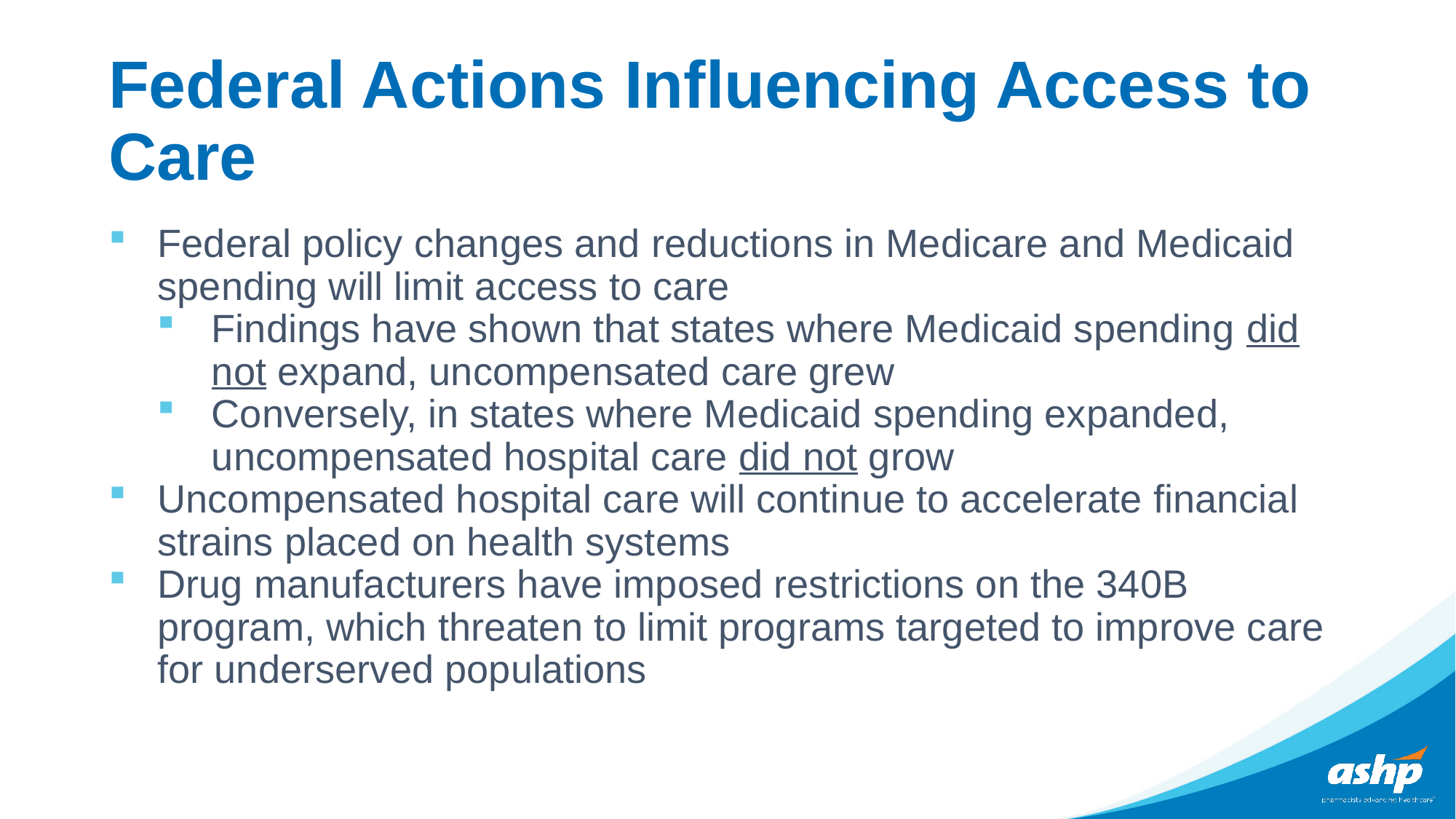

# Federal Actions Influencing Access to Care
Federal policy changes and reductions in Medicare and Medicaid spending will limit access to care
Findings have shown that states where Medicaid spending did not expand, uncompensated care grew
Conversely, in states where Medicaid spending expanded, uncompensated hospital care did not grow
Uncompensated hospital care will continue to accelerate financial strains placed on health systems
Drug manufacturers have imposed restrictions on the 340B program, which threaten to limit programs targeted to improve care for underserved populations